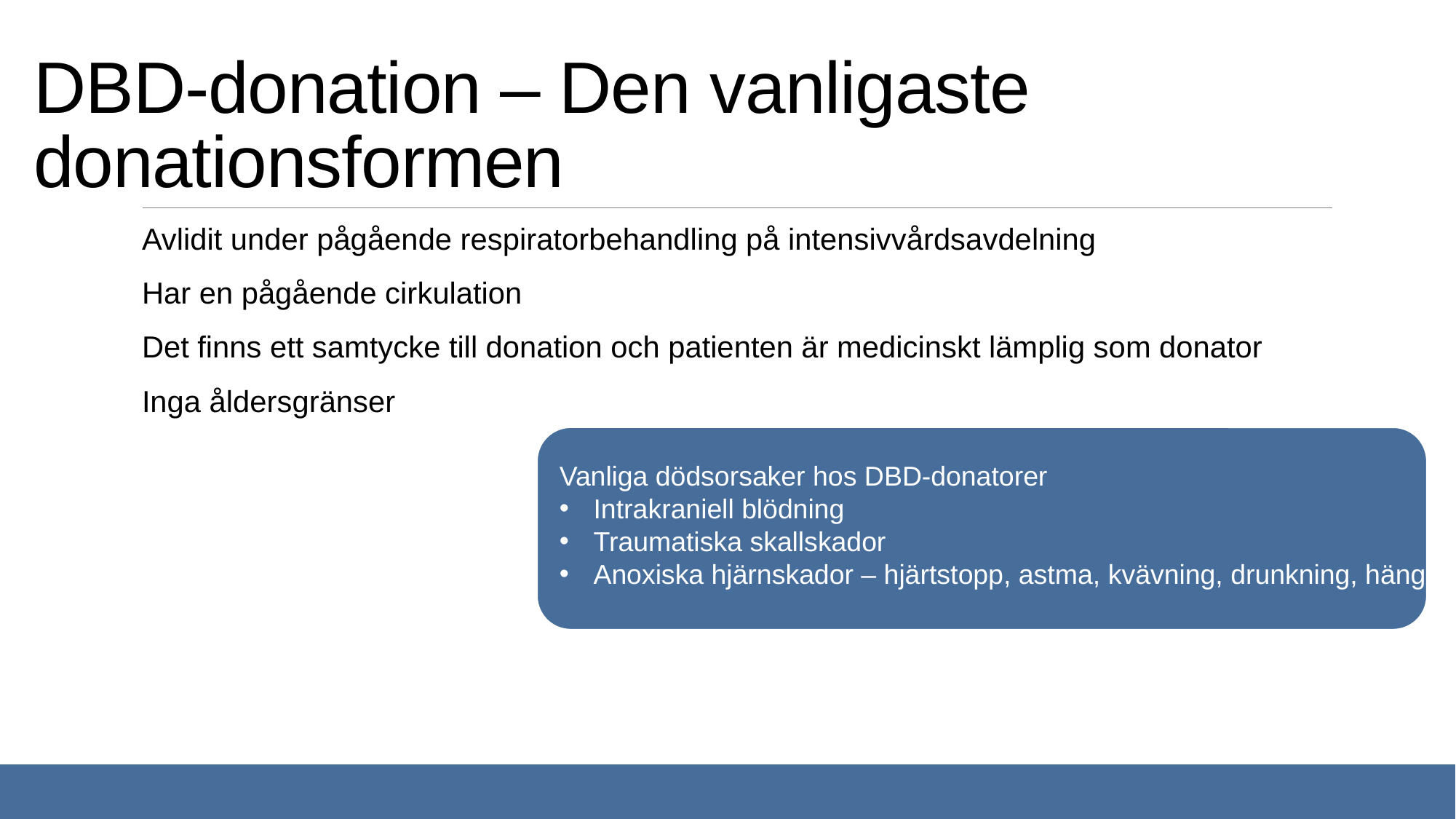

# DBD-donation – Den vanligaste donationsformen
Avlidit under pågående respiratorbehandling på intensivvårdsavdelning
Har en pågående cirkulation
Det finns ett samtycke till donation och patienten är medicinskt lämplig som donator
Inga åldersgränser

Vanliga dödsorsaker hos DBD-donatorer
Intrakraniell blödning
Traumatiska skallskador
Anoxiska hjärnskador – hjärtstopp, astma, kvävning, drunkning, hängning